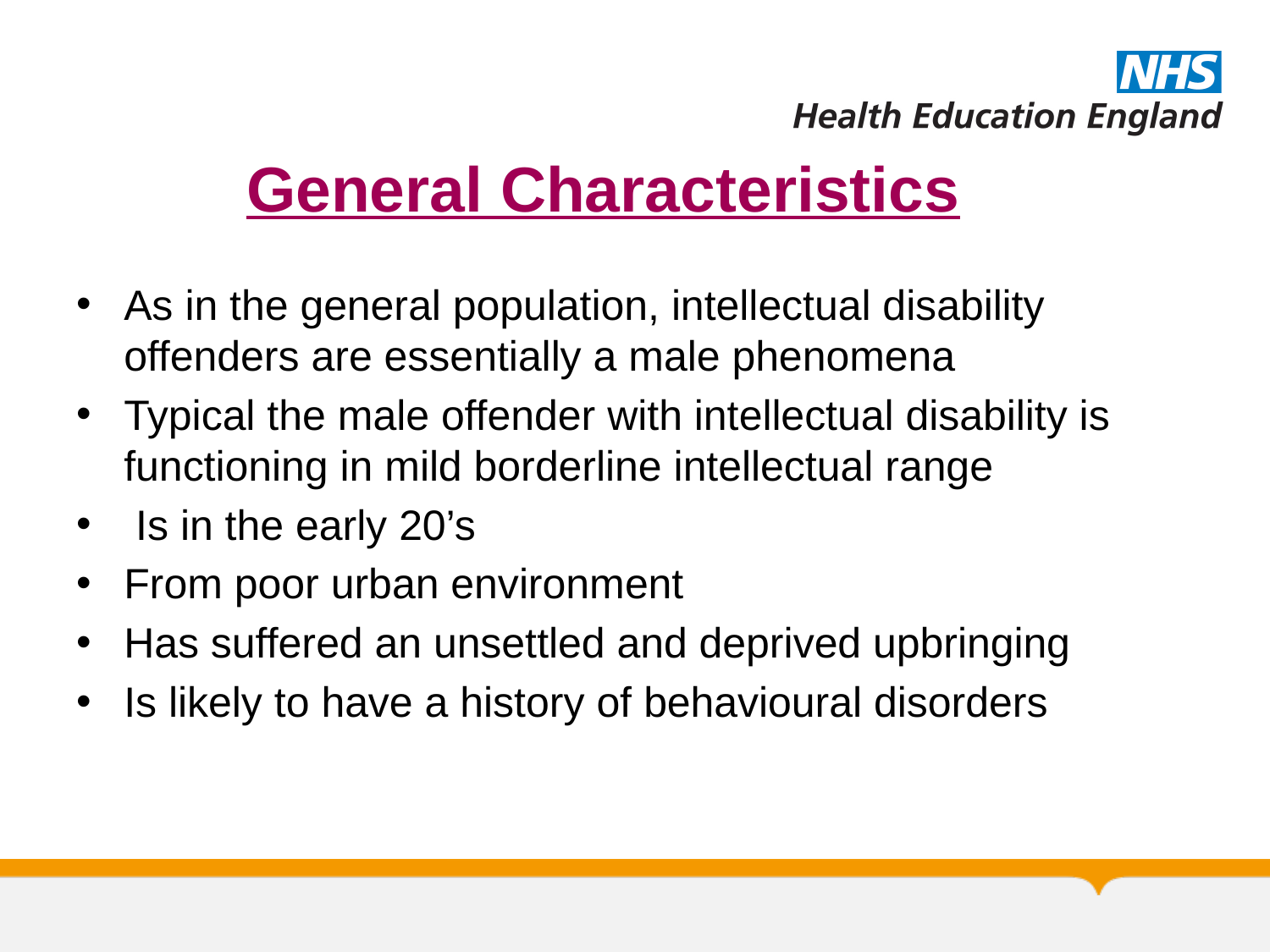

# General Characteristics
As in the general population, intellectual disability offenders are essentially a male phenomena
Typical the male offender with intellectual disability is functioning in mild borderline intellectual range
 Is in the early 20’s
From poor urban environment
Has suffered an unsettled and deprived upbringing
Is likely to have a history of behavioural disorders